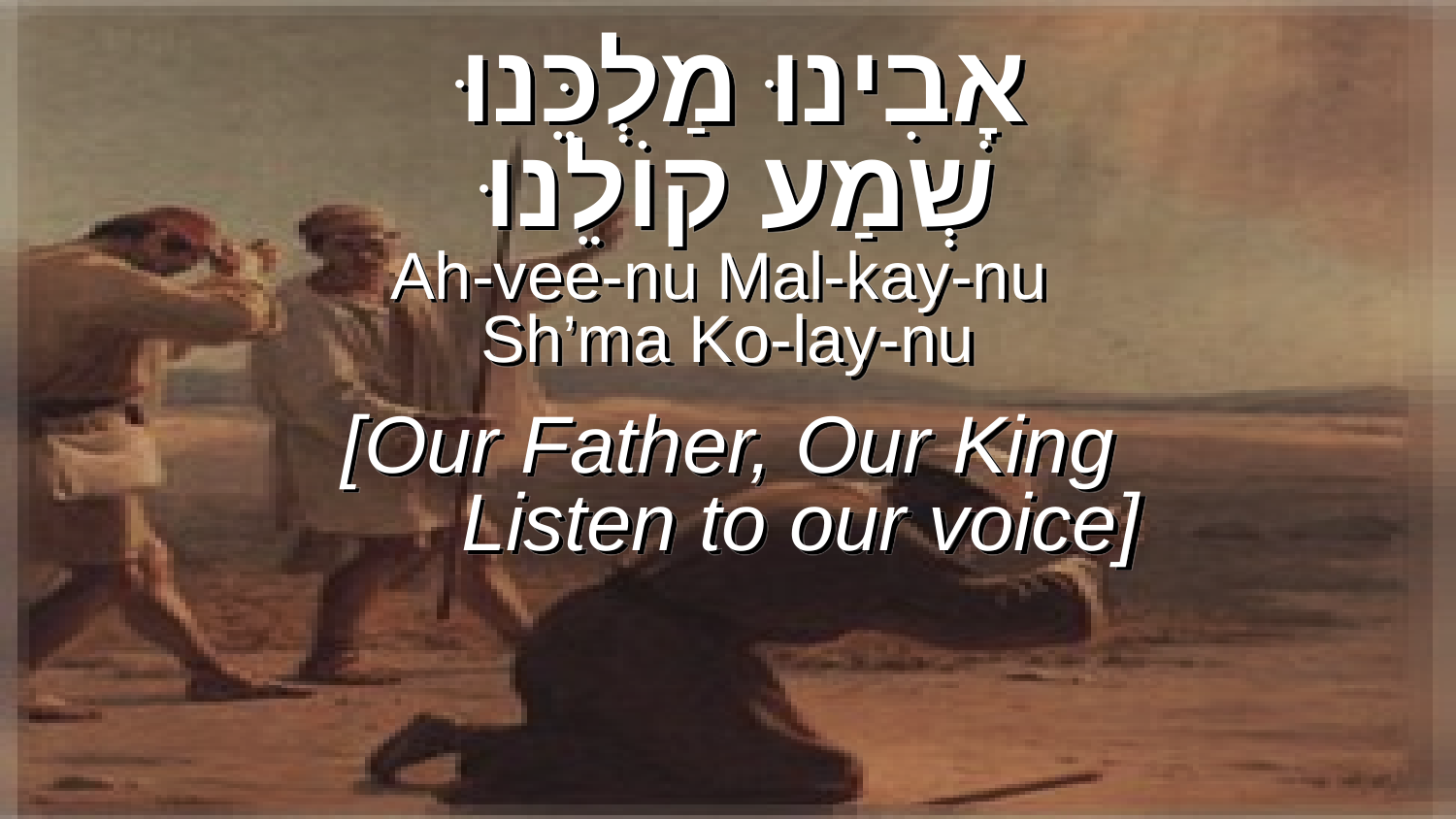

אָבִינוּ מַלְכֵּנוּ
שְׁמַע קוֹלֵנוּ
Ah-vee-nu Mal-kay-nu
Sh’ma Ko-lay-nu

[Our Father, Our King
	Listen to our voice]